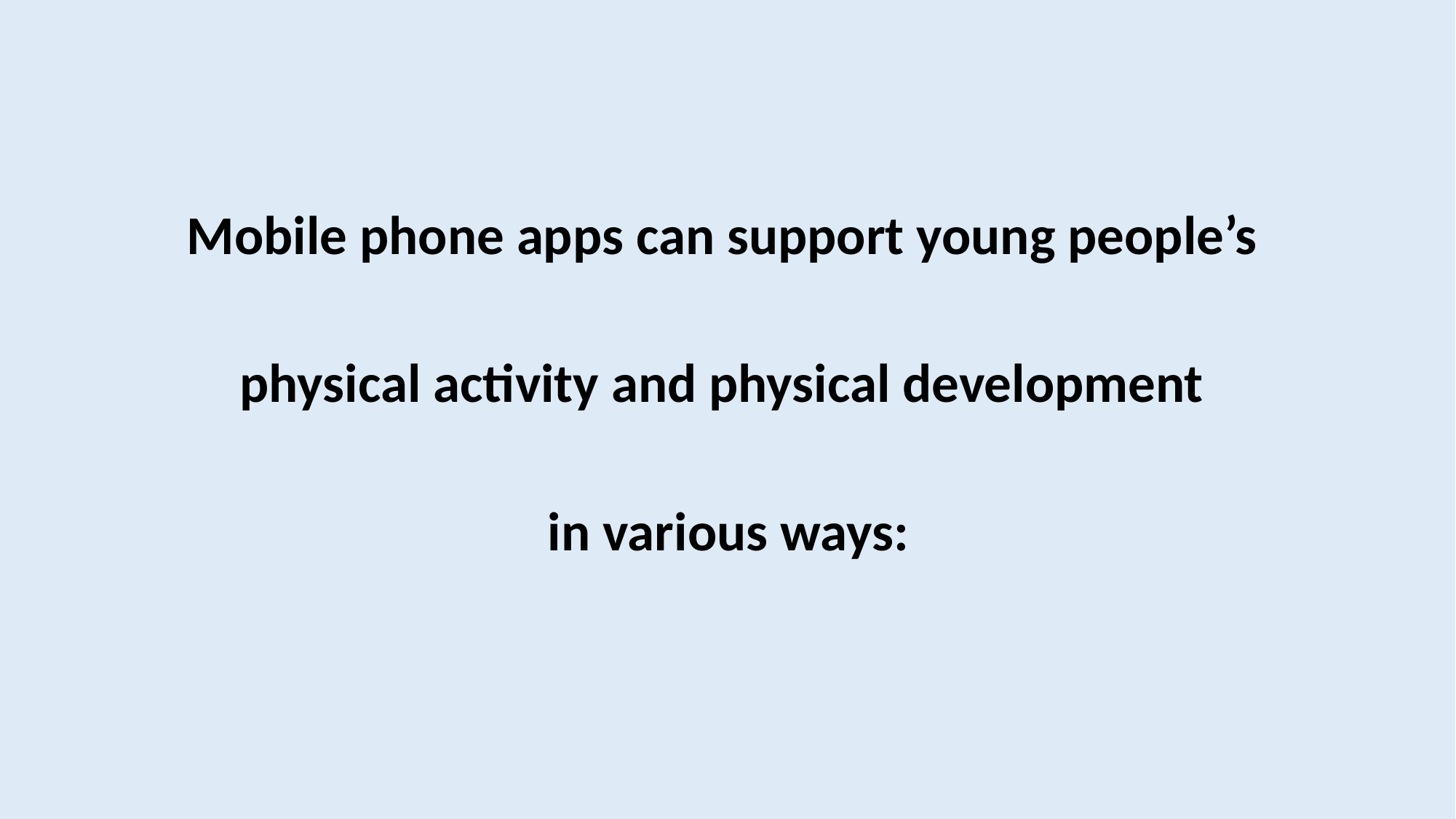

Mobile phone apps can support young people’s

physical activity and physical development

in various ways: